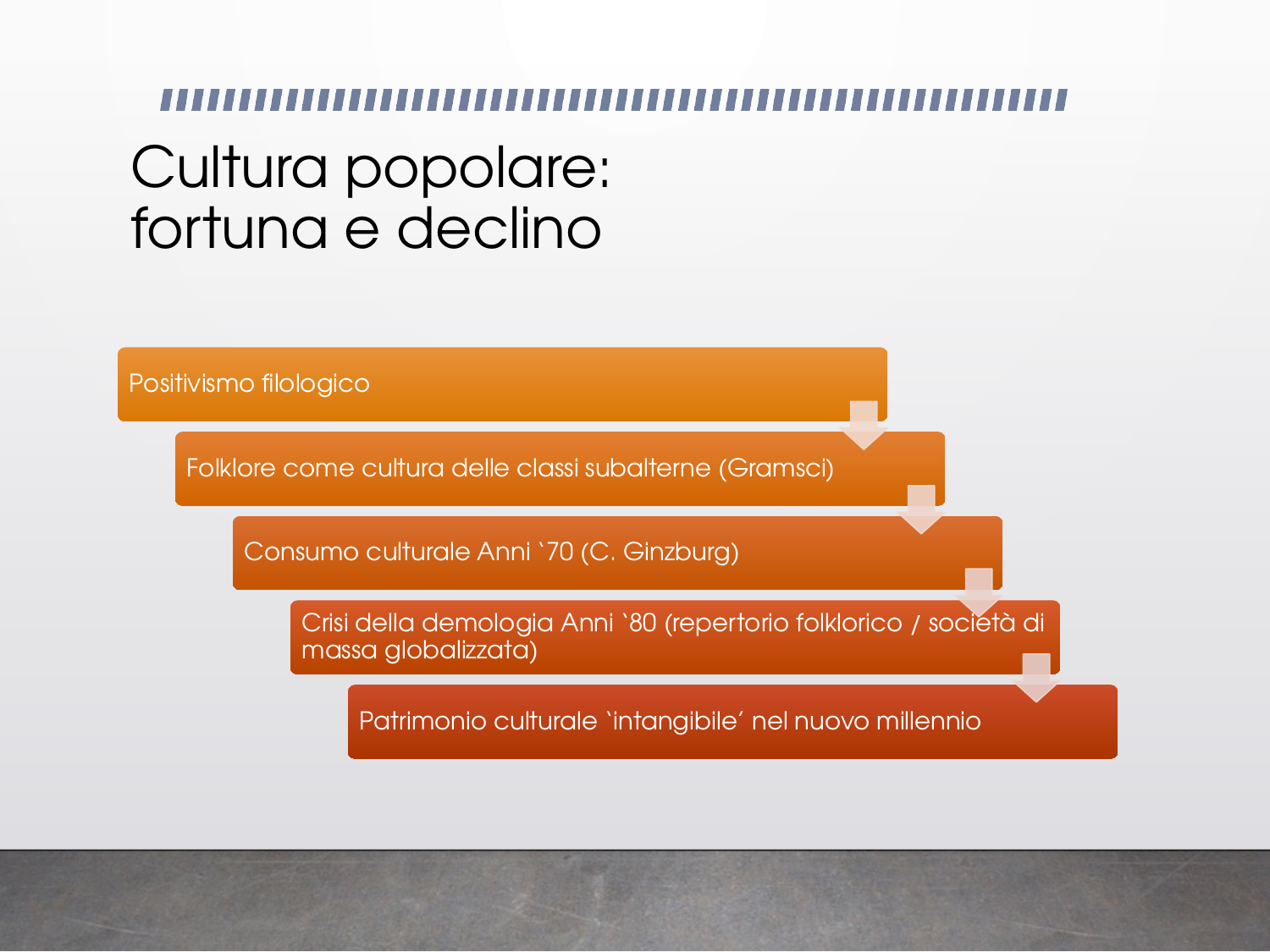

# Cultura popolare: fortuna e declino
Positivismo filologico
Folklore come cultura delle classi subalterne (Gramsci)
Consumo culturale Anni ‘70 (C. Ginzburg)
Crisi della demologia Anni ‘80 (repertorio folklorico / società di massa globalizzata)
Patrimonio culturale ‘intangibile’ nel nuovo millennio